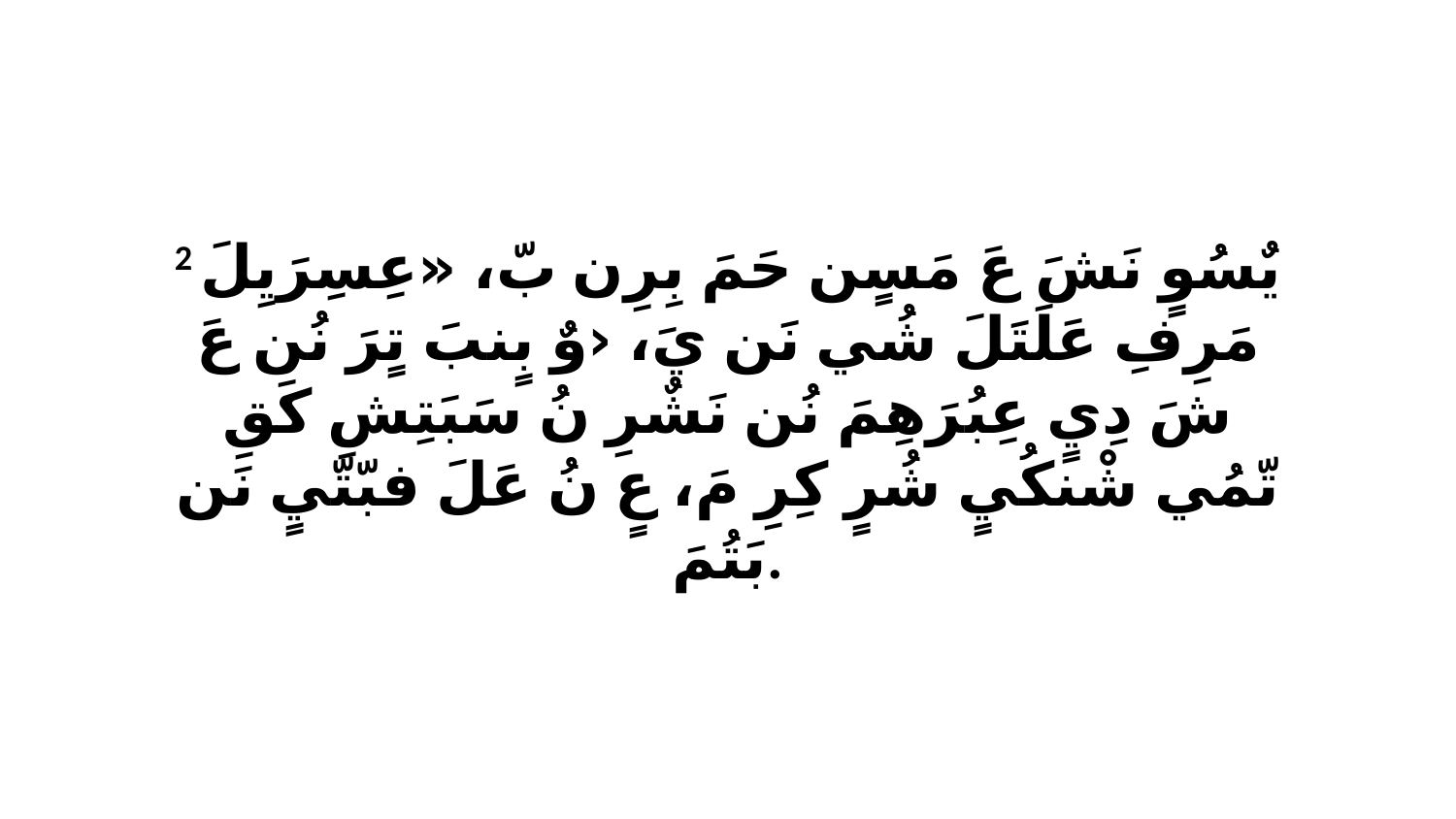

2 يٌسُوٍ نَشَ عَ مَسٍن حَمَ بِرِن بّ، «عِسِرَيِلَ مَرِفِ عَلَتَلَ شُي نَن يَ، ‹وٌ بٍنبَ تٍرَ نُن عَ شَ دِيٍ عِبُرَهِمَ نُن نَشٌرِ نُ سَبَتِشِ كَقِ تّمُي شْنكُيٍ شُرٍ كِرِ مَ، عٍ نُ عَلَ فبّتّيٍ نَن بَتُمَ.